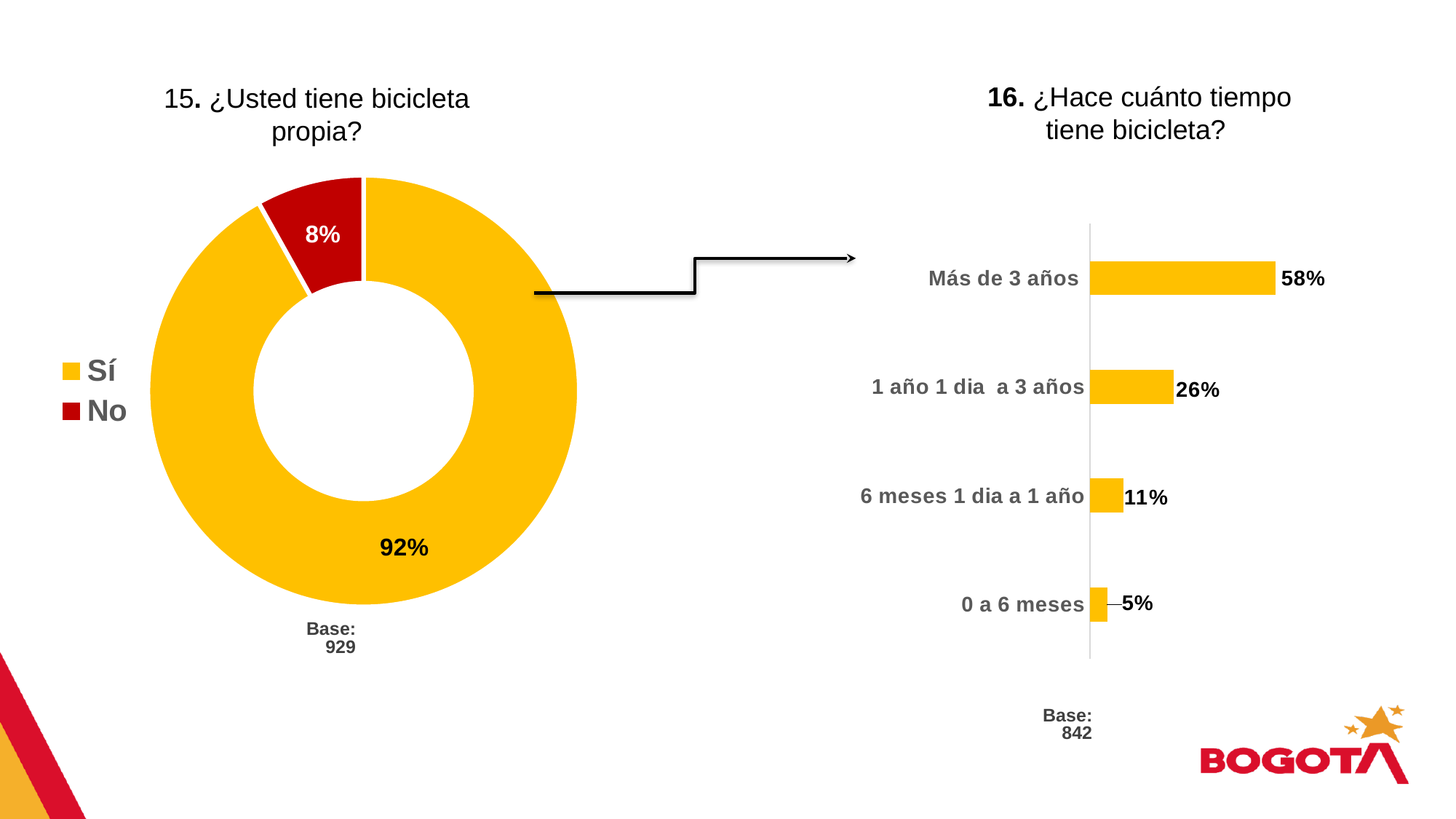

16. ¿Hace cuánto tiempo tiene bicicleta?
15. ¿Usted tiene bicicleta propia?

### Chart

| Category | Columna1 |
|---|---|
| Sí | 0.919 |
| No | 0.081 |

### Chart

| Category |  |
|---|---|
| Más de 3 años  | 0.578 |
| 1 año 1 dia  a 3 años | 0.262 |
| 6 meses 1 dia a 1 año | 0.105 |
| 0 a 6 meses | 0.054 |
Base: 929

Base: 842